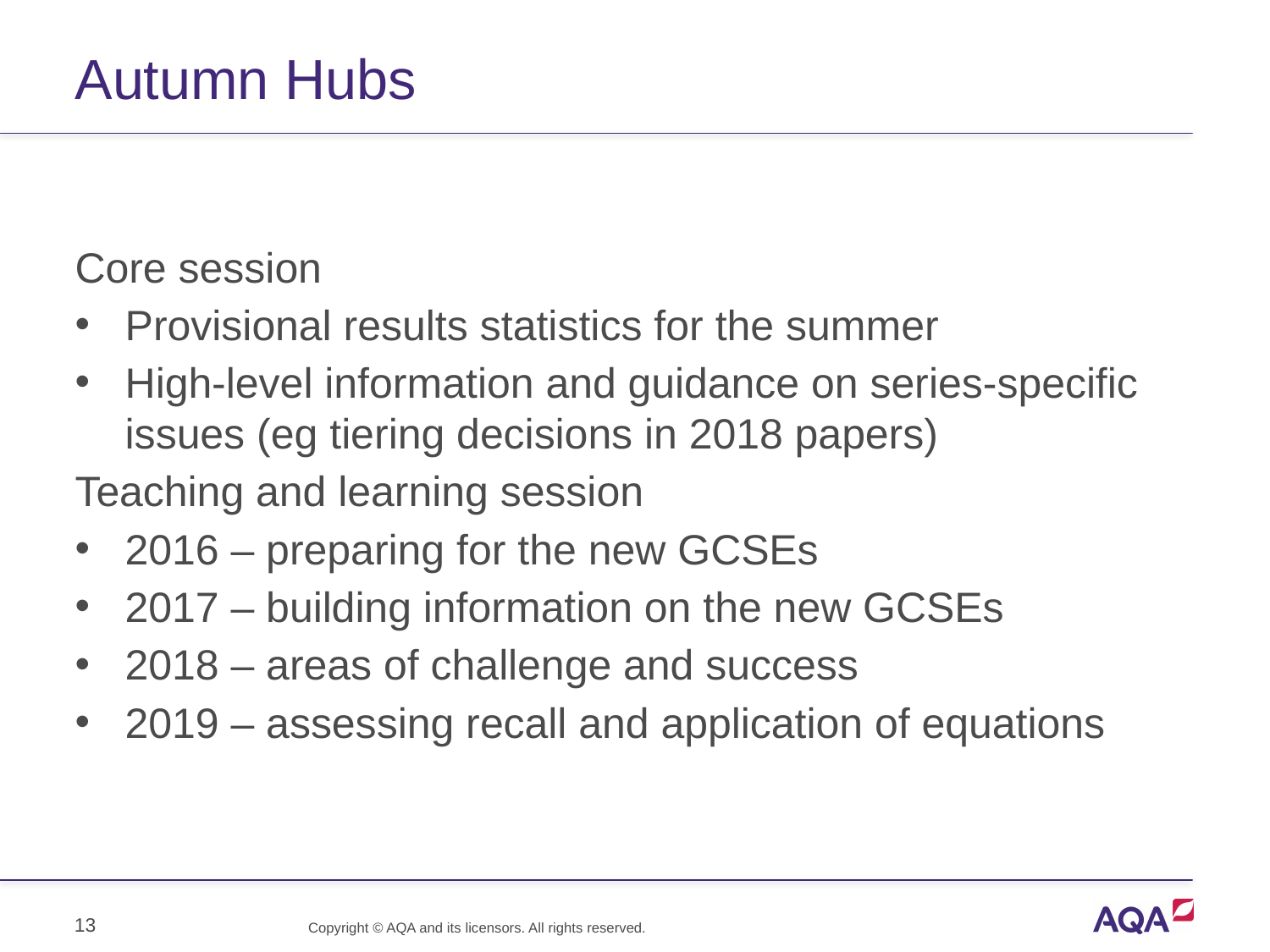

# Autumn Hubs
Core session
Provisional results statistics for the summer
High-level information and guidance on series-specific issues (eg tiering decisions in 2018 papers)
Teaching and learning session
2016 – preparing for the new GCSEs
2017 – building information on the new GCSEs
2018 – areas of challenge and success
2019 – assessing recall and application of equations

13
Copyright © AQA and its licensors. All rights reserved.